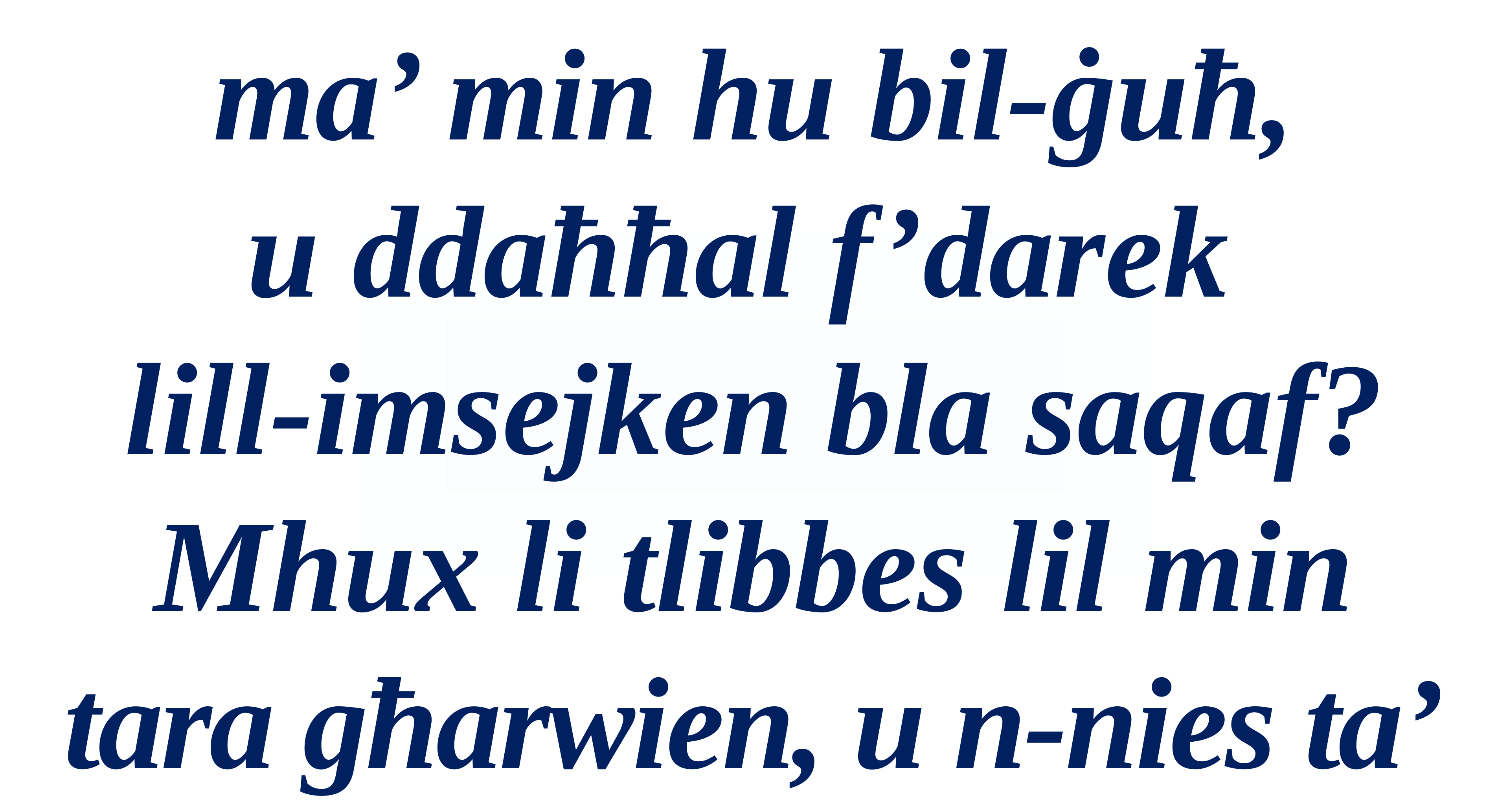

ma’ min hu bil-ġuħ,
u ddaħħal f’darek
lill-imsejken bla saqaf?
Mhux li tlibbes lil min tara għarwien, u n-nies ta’